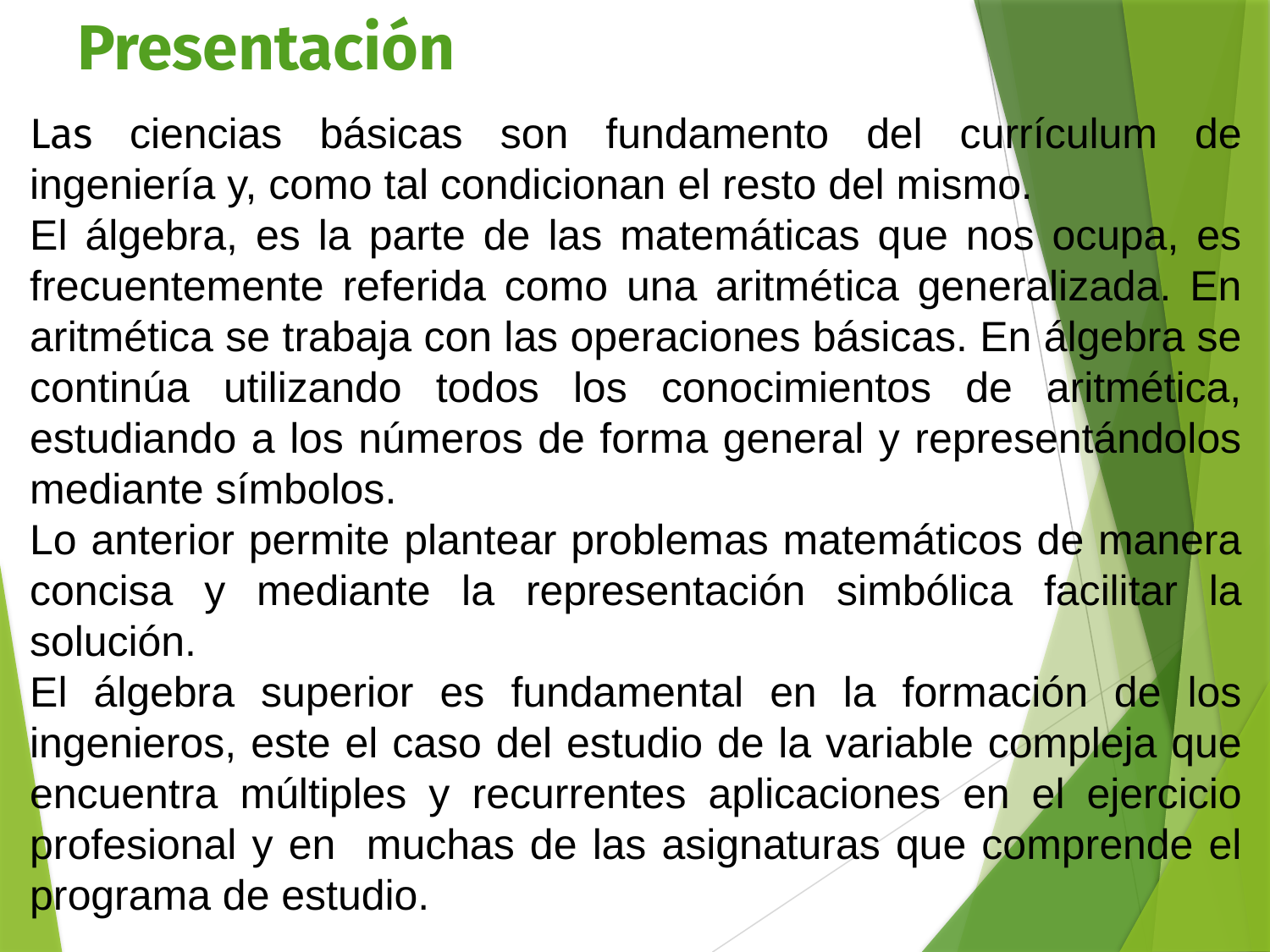

Presentación
Las ciencias básicas son fundamento del currículum de ingeniería y, como tal condicionan el resto del mismo.
El álgebra, es la parte de las matemáticas que nos ocupa, es frecuentemente referida como una aritmética generalizada. En aritmética se trabaja con las operaciones básicas. En álgebra se continúa utilizando todos los conocimientos de aritmética, estudiando a los números de forma general y representándolos mediante símbolos.
Lo anterior permite plantear problemas matemáticos de manera concisa y mediante la representación simbólica facilitar la solución.
El álgebra superior es fundamental en la formación de los ingenieros, este el caso del estudio de la variable compleja que encuentra múltiples y recurrentes aplicaciones en el ejercicio profesional y en  muchas de las asignaturas que comprende el programa de estudio.